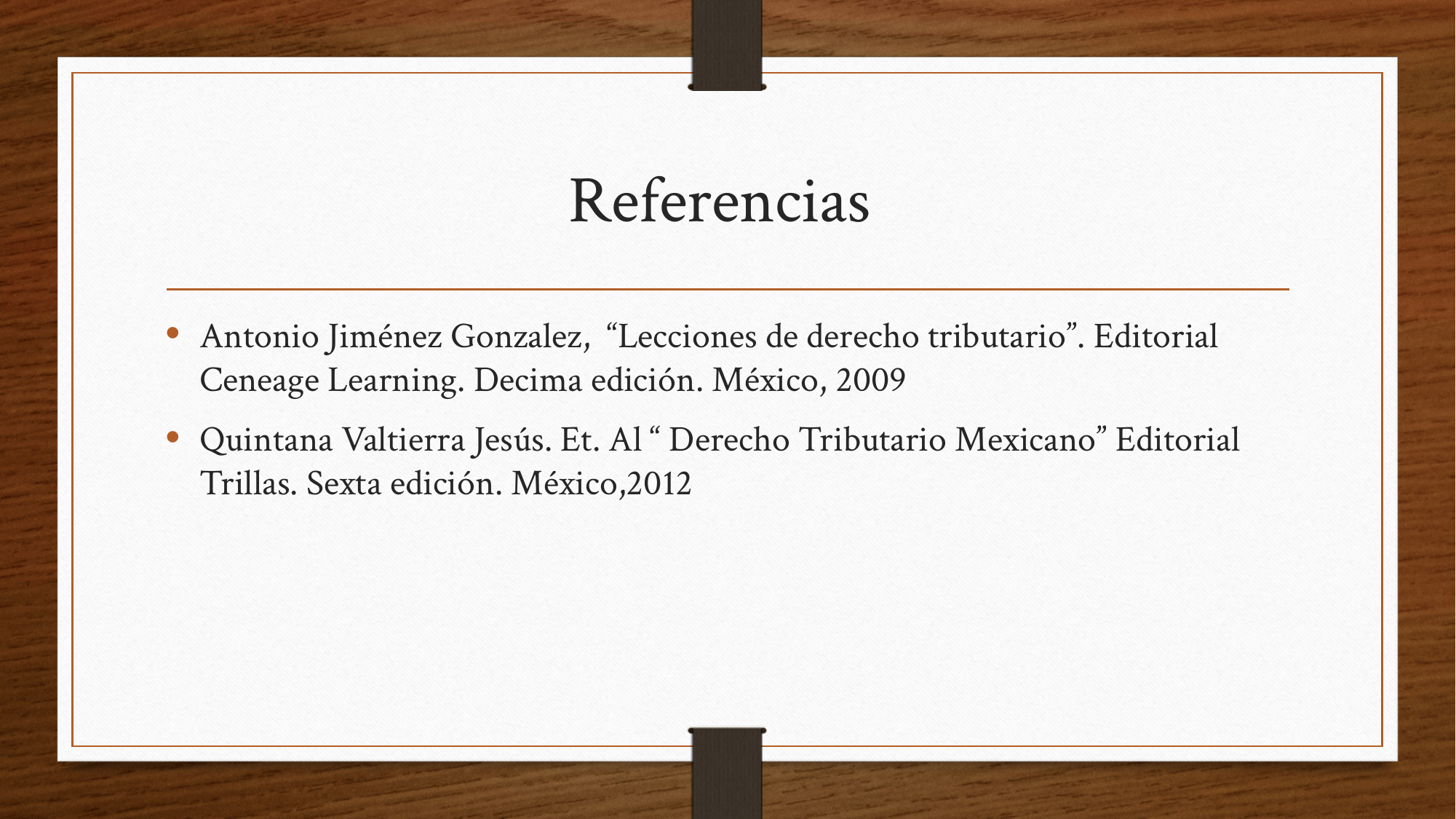

# Referencias
Antonio Jiménez Gonzalez,  “Lecciones de derecho tributario”. Editorial Ceneage Learning. Decima edición. México, 2009
Quintana Valtierra Jesús. Et. Al “ Derecho Tributario Mexicano” Editorial Trillas. Sexta edición. México,2012